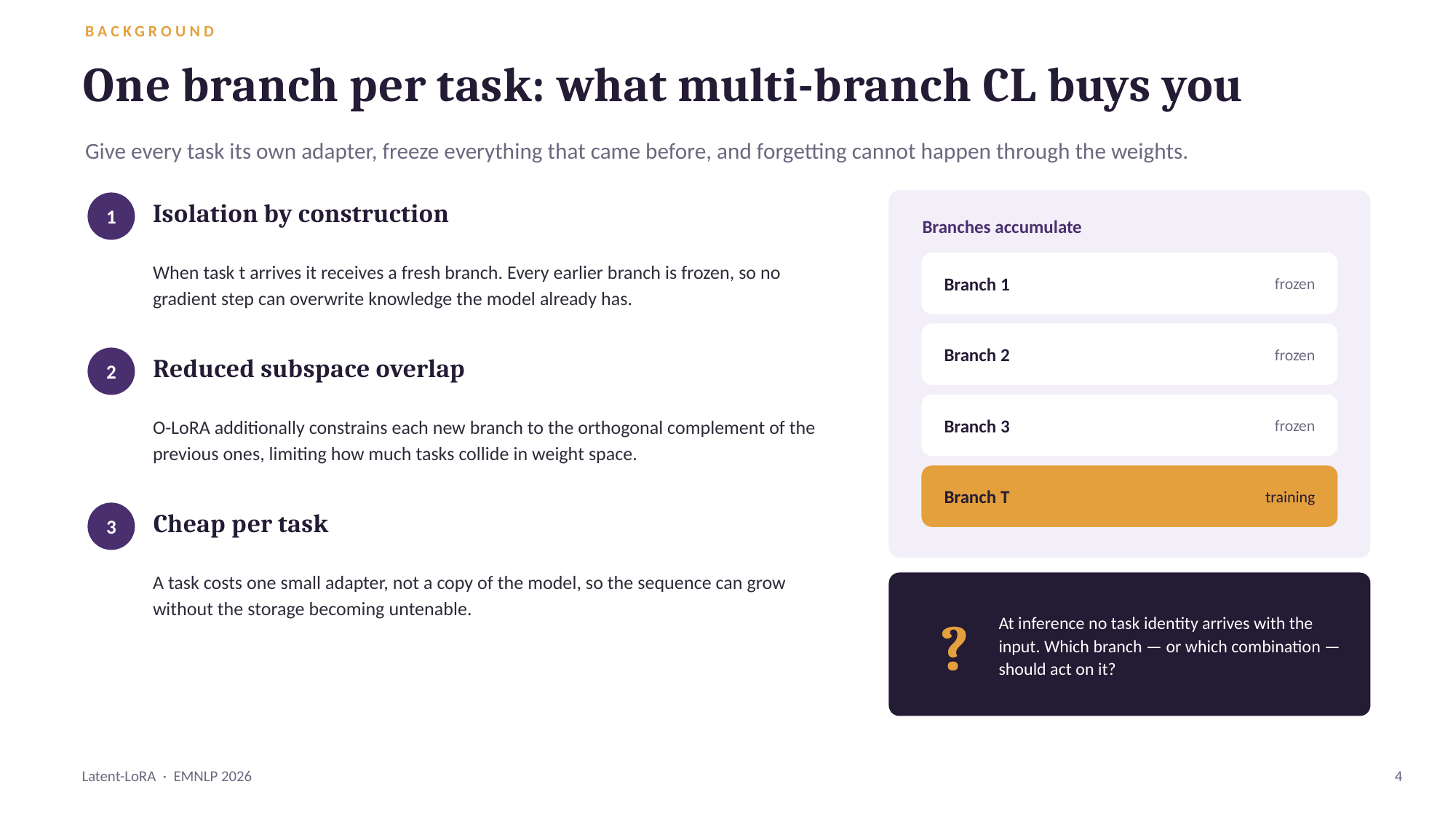

BACKGROUND
One branch per task: what multi-branch CL buys you
Give every task its own adapter, freeze everything that came before, and forgetting cannot happen through the weights.

1
Isolation by construction
Branches accumulate
When task t arrives it receives a fresh branch. Every earlier branch is frozen, so no gradient step can overwrite knowledge the model already has.

Branch 1
frozen

Branch 2
frozen

2
Reduced subspace overlap
O-LoRA additionally constrains each new branch to the orthogonal complement of the previous ones, limiting how much tasks collide in weight space.

Branch 3
frozen

Branch T
training

3
Cheap per task
A task costs one small adapter, not a copy of the model, so the sequence can grow without the storage becoming untenable.

?
At inference no task identity arrives with the input. Which branch — or which combination — should act on it?
Latent-LoRA  ·  EMNLP 2026
4